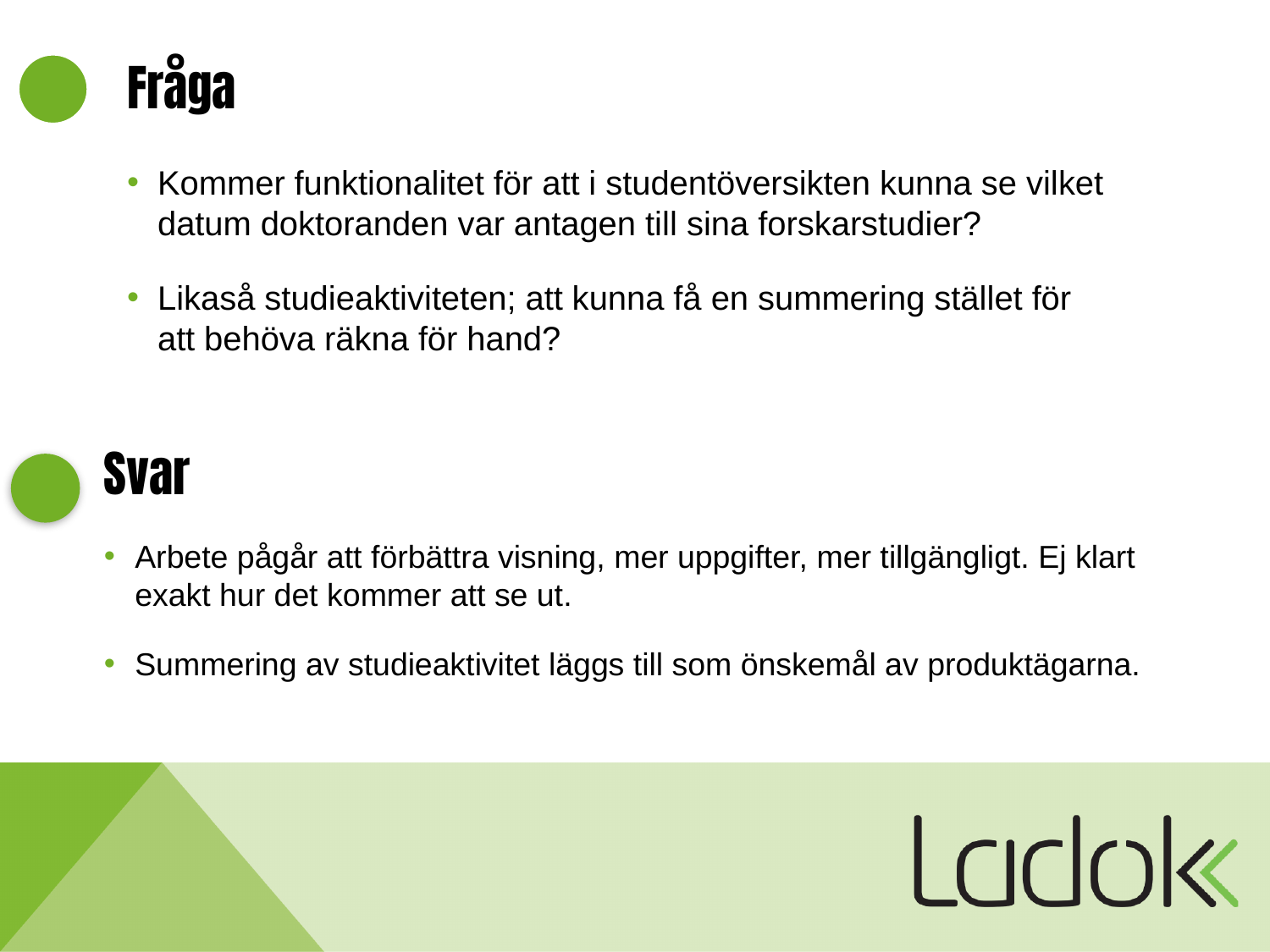

# Fråga
Kommer funktionalitet för att i studentöversikten kunna se vilket datum doktoranden var antagen till sina forskarstudier?
Likaså studieaktiviteten; att kunna få en summering stället för att behöva räkna för hand?
Svar

Arbete pågår att förbättra visning, mer uppgifter, mer tillgängligt. Ej klart exakt hur det kommer att se ut.
Summering av studieaktivitet läggs till som önskemål av produktägarna.